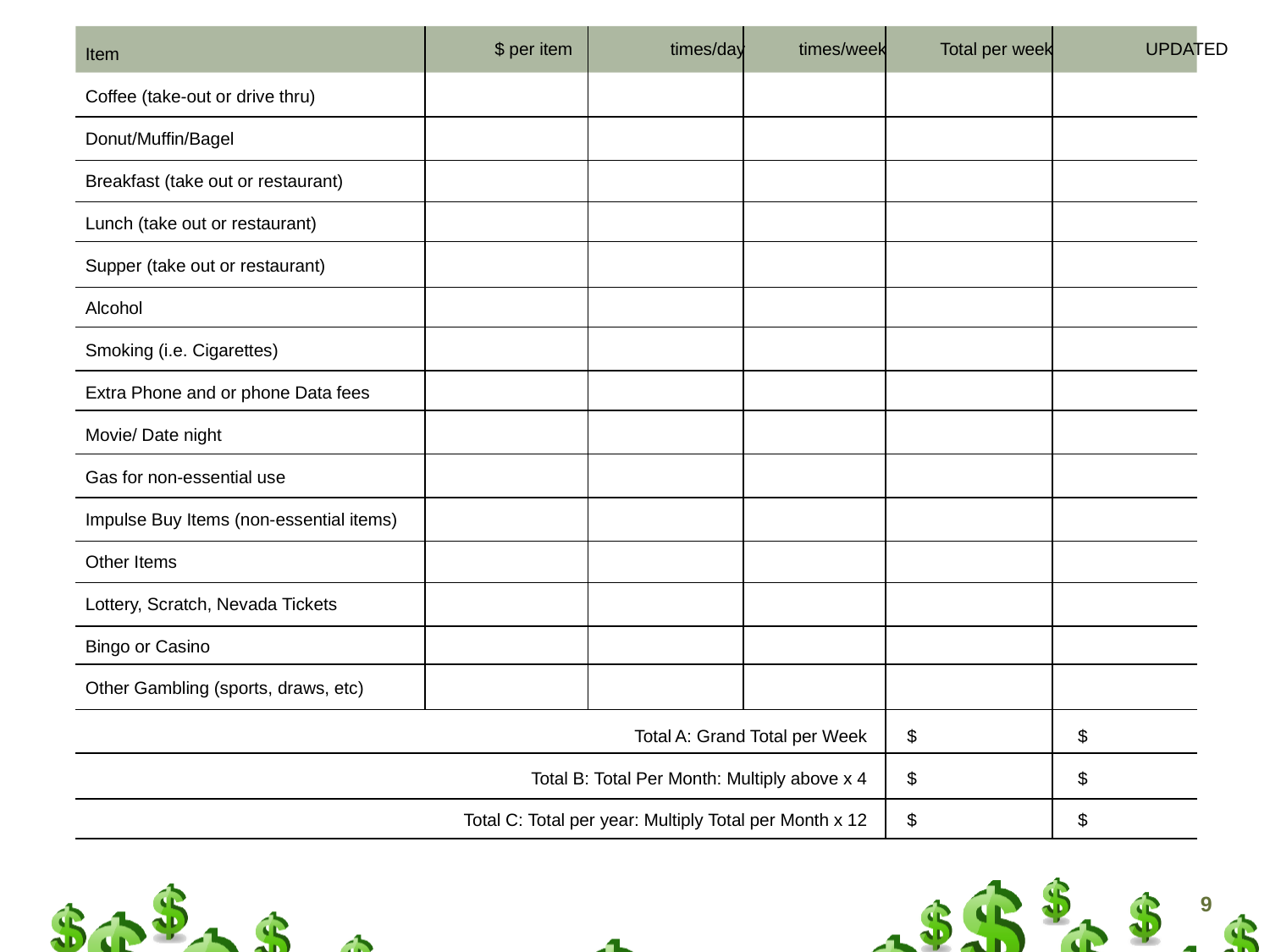

$ per item	          times/day           times/week           Total per week                   UPDATED
Item

Coffee (take-out or drive thru)

Donut/Muffin/Bagel

Breakfast (take out or restaurant)

Lunch (take out or restaurant)

Supper (take out or restaurant)

Alcohol

Smoking (i.e. Cigarettes)

Extra Phone and or phone Data fees

Movie/ Date night

Gas for non-essential use

Impulse Buy Items (non-essential items)

Other Items

Lottery, Scratch, Nevada Tickets

Bingo or Casino

Other Gambling (sports, draws, etc)

Total A: Grand Total per Week

Total B: Total Per Month: Multiply above x 4

Total C: Total per year: Multiply Total per Month x 12
$	         $

$	         $

$	         $

9